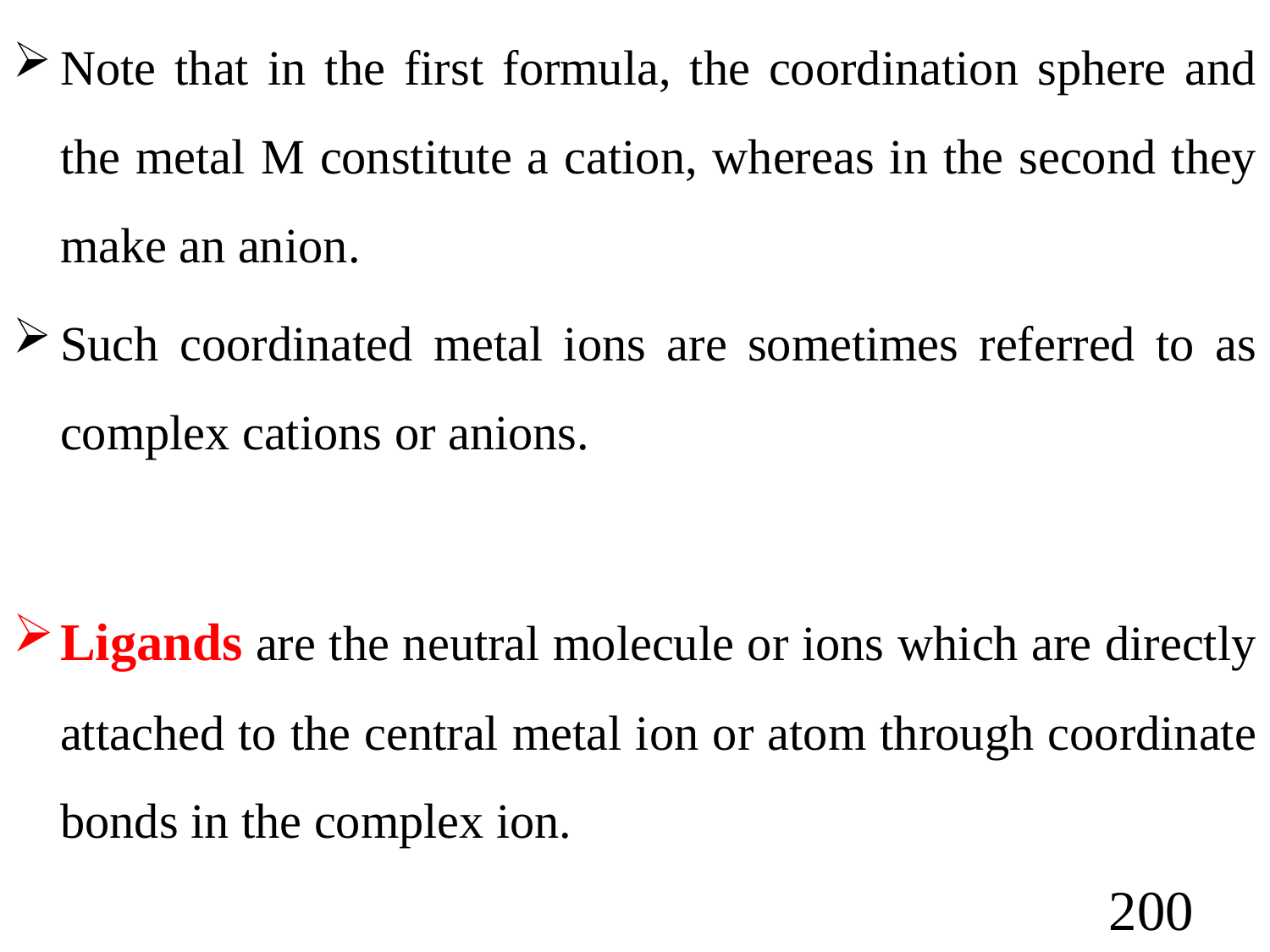

Note that in the first formula, the coordination sphere and the metal M constitute a cation, whereas in the second they make an anion.
Such coordinated metal ions are sometimes referred to as complex cations or anions.

Ligands are the neutral molecule or ions which are directly attached to the central metal ion or atom through coordinate bonds in the complex ion.

200